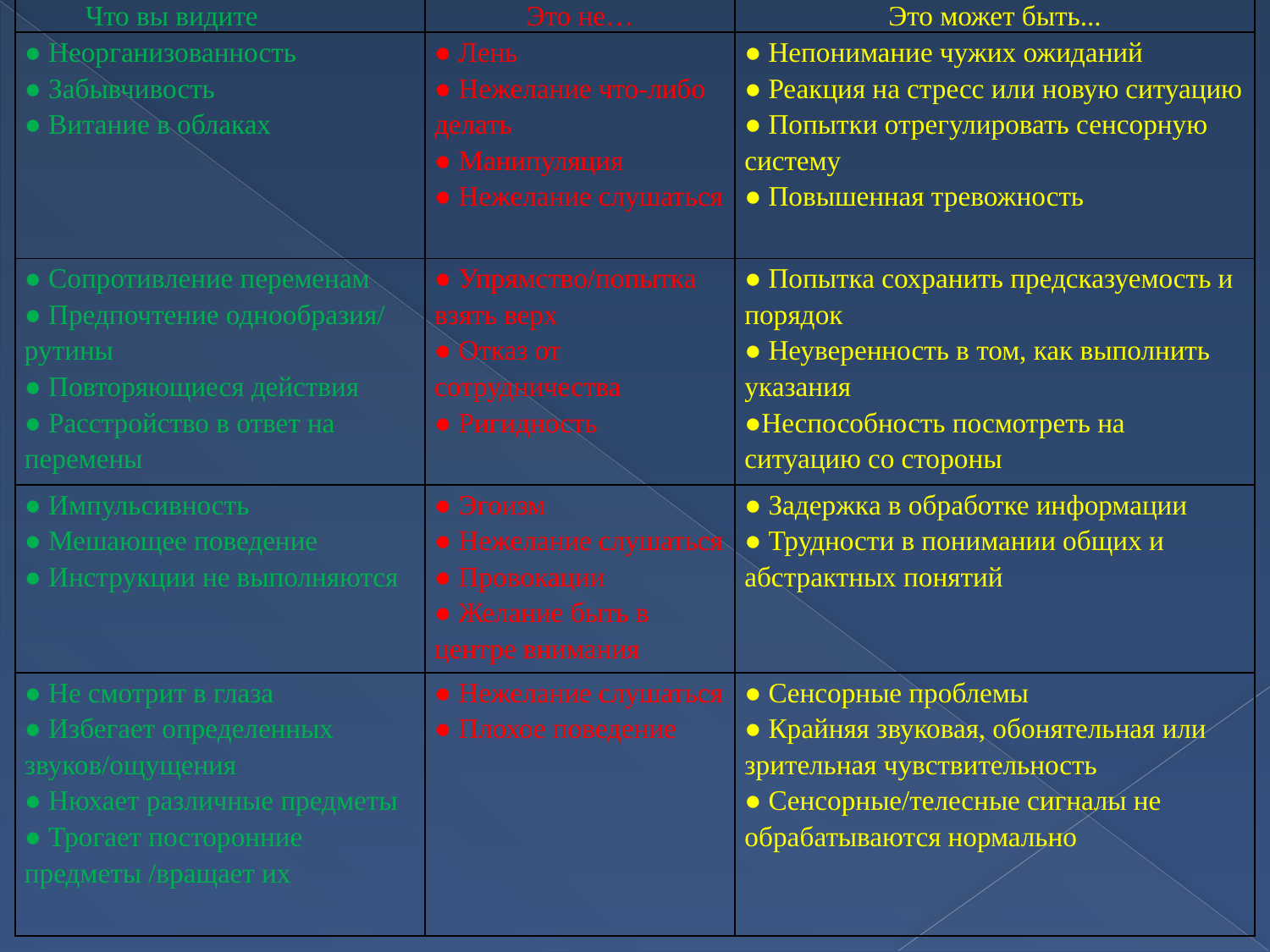

| Что вы видите | Это не… | Это может быть... |
| --- | --- | --- |
| ● Неорганизованность ● Забывчивость ● Витание в облаках | ● Лень ● Нежелание что-либо делать ● Манипуляция ● Нежелание слушаться | ● Непонимание чужих ожиданий ● Реакция на стресс или новую ситуацию ● Попытки отрегулировать сенсорную систему ● Повышенная тревожность |
| ● Сопротивление переменам ● Предпочтение однообразия/ рутины ● Повторяющиеся действия ● Расстройство в ответ на перемены | ● Упрямство/попытка взять верх ● Отказ от сотрудничества ● Ригидность | ● Попытка сохранить предсказуемость и порядок ● Неуверенность в том, как выполнить указания ●Неспособность посмотреть на ситуацию со стороны |
| ● Импульсивность ● Мешающее поведение ● Инструкции не выполняются | ● Эгоизм ● Нежелание слушаться ● Провокации ● Желание быть в центре внимания | ● Задержка в обработке информации ● Трудности в понимании общих и абстрактных понятий |
| ● Не смотрит в глаза ● Избегает определенных звуков/ощущения ● Нюхает различные предметы ● Трогает посторонние предметы /вращает их | ● Нежелание слушаться ● Плохое поведение | ● Сенсорные проблемы ● Крайняя звуковая, обонятельная или зрительная чувствительность ● Сенсорные/телесные сигналы не обрабатываются нормально |